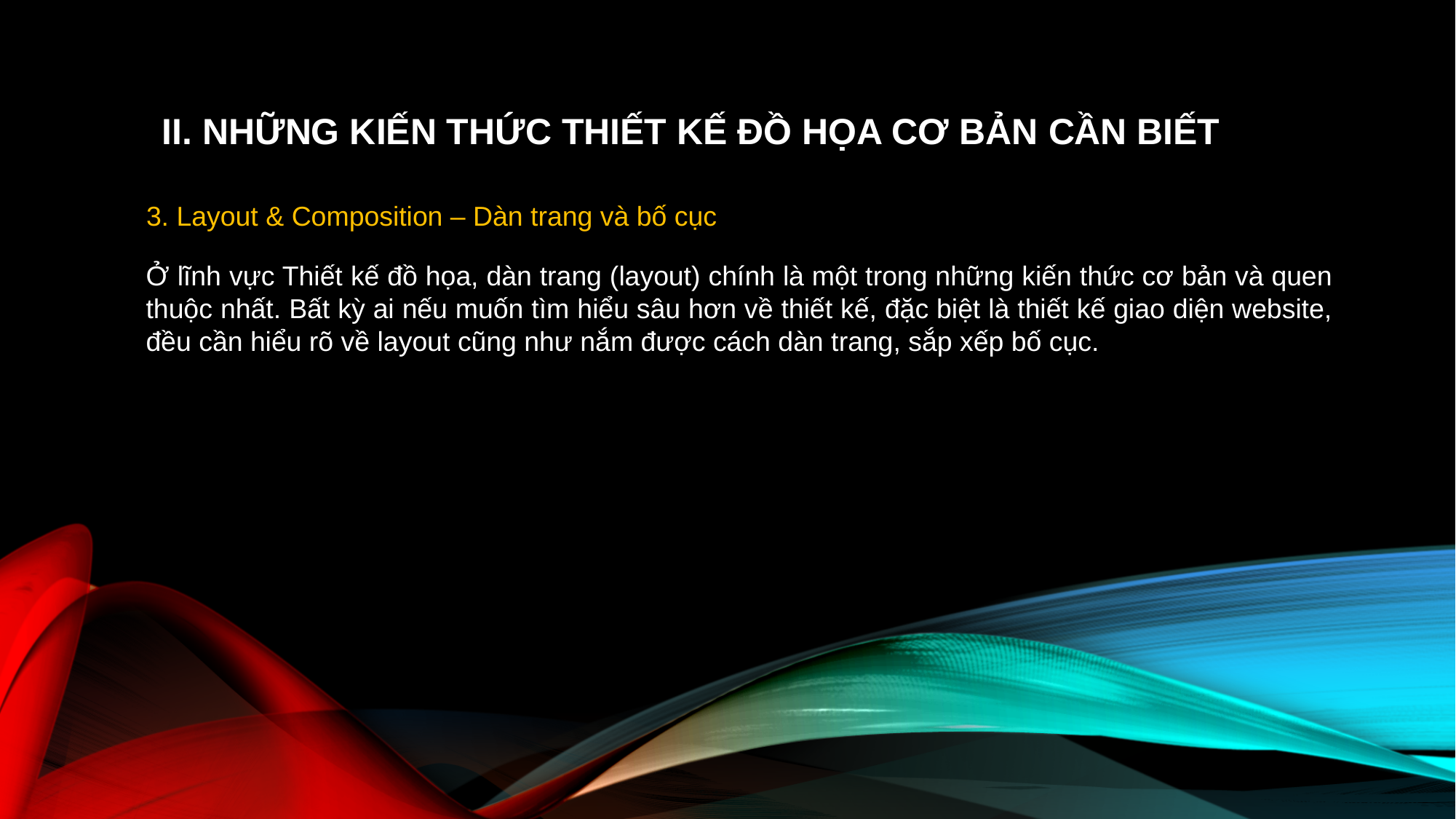

# II. Những kiến thức thiết kế đồ họa cơ bản Cần biết
3. Layout & Composition – Dàn trang và bố cục
Ở lĩnh vực Thiết kế đồ họa, dàn trang (layout) chính là một trong những kiến thức cơ bản và quen thuộc nhất. Bất kỳ ai nếu muốn tìm hiểu sâu hơn về thiết kế, đặc biệt là thiết kế giao diện website, đều cần hiểu rõ về layout cũng như nắm được cách dàn trang, sắp xếp bố cục.